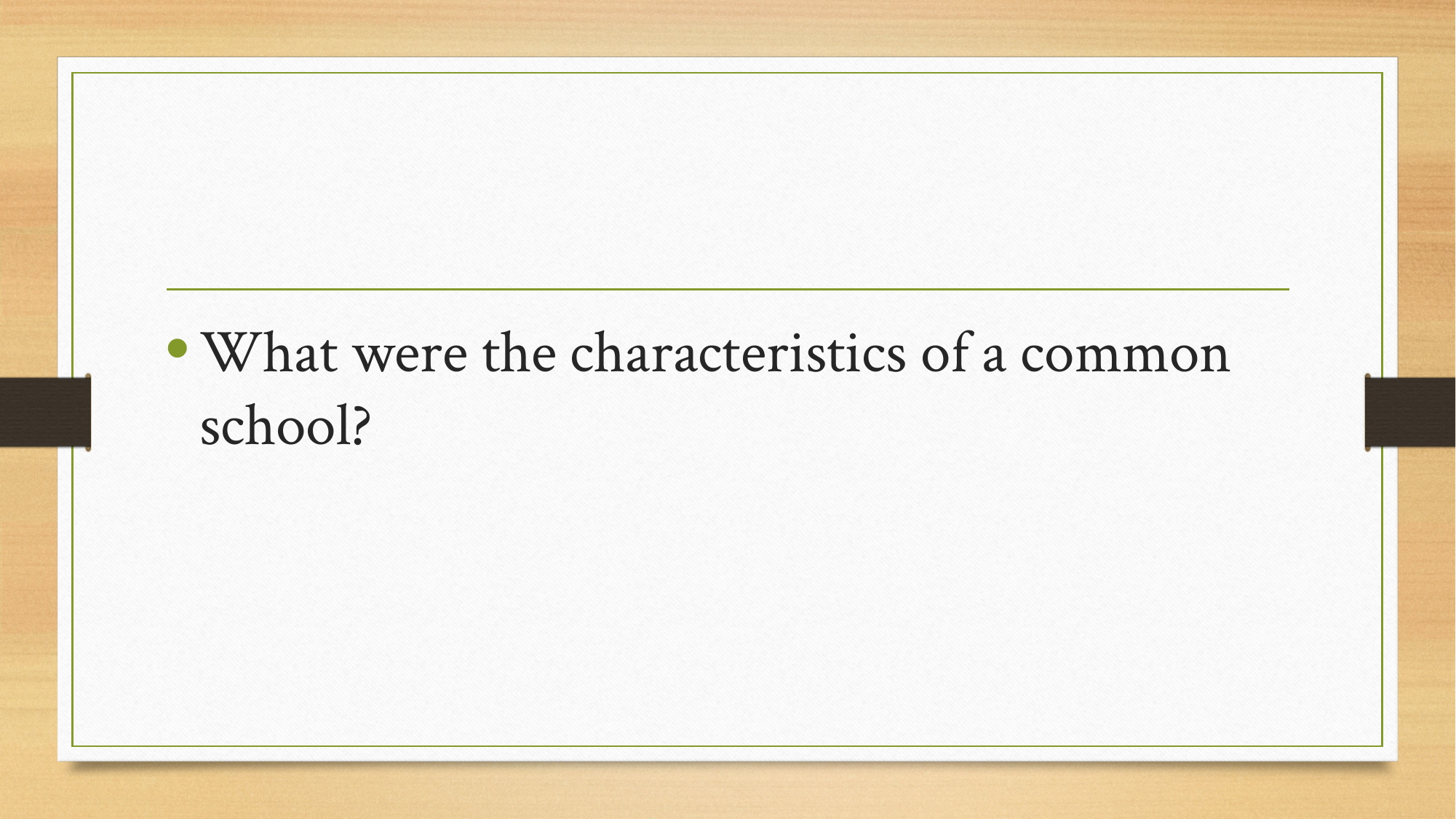

What were the characteristics of a common school?